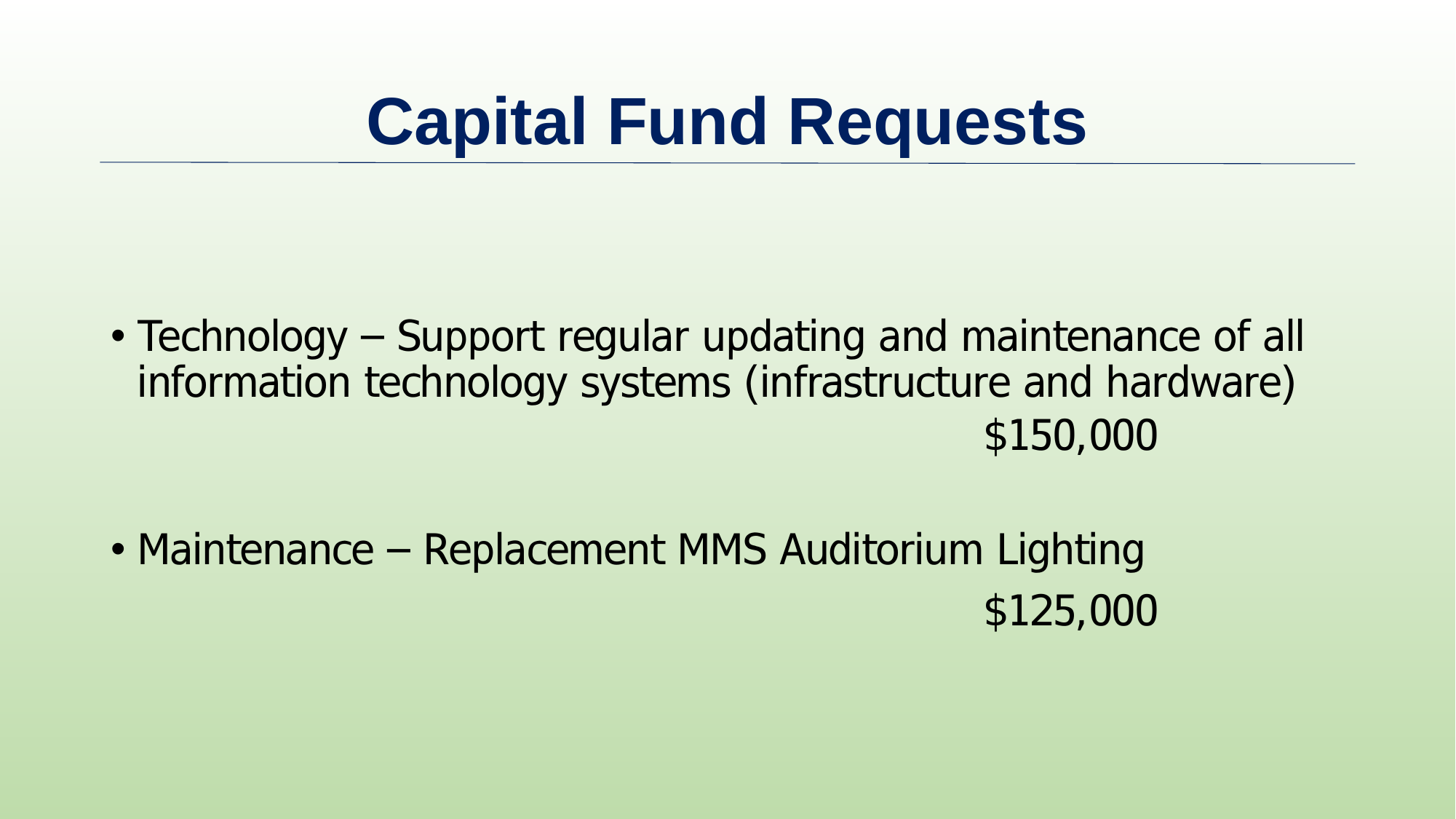

# Capital Fund Requests

Technology – Support regular updating and maintenance of all information technology systems (infrastructure and hardware)
						$150,000

Maintenance – Replacement MMS Auditorium Lighting
								$125,000